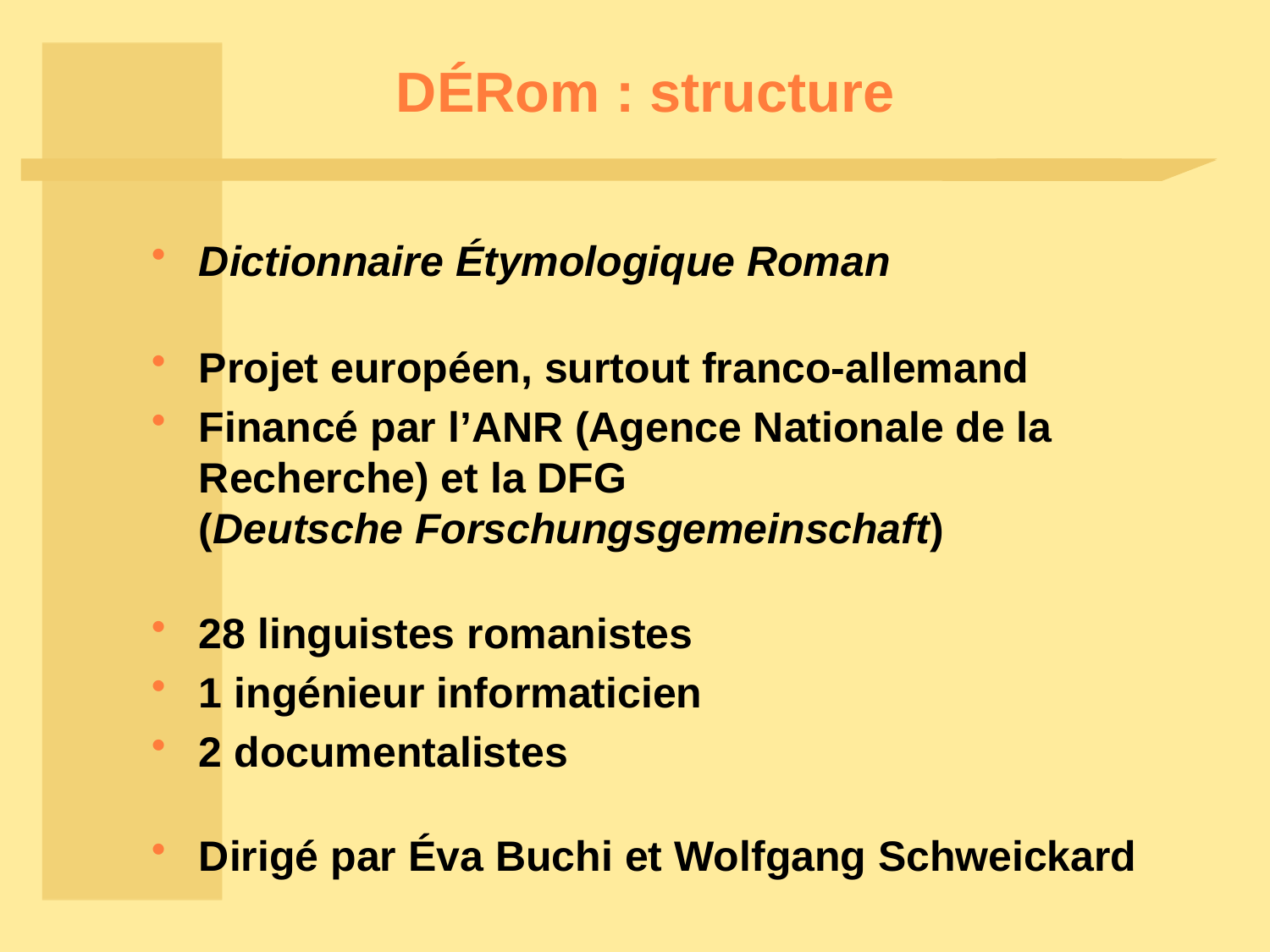

# DÉRom : structure
Dictionnaire Étymologique Roman
Projet européen, surtout franco-allemand
Financé par l’ANR (Agence Nationale de la Recherche) et la DFG
	(Deutsche Forschungsgemeinschaft)
28 linguistes romanistes
1 ingénieur informaticien
2 documentalistes
Dirigé par Éva Buchi et Wolfgang Schweickard